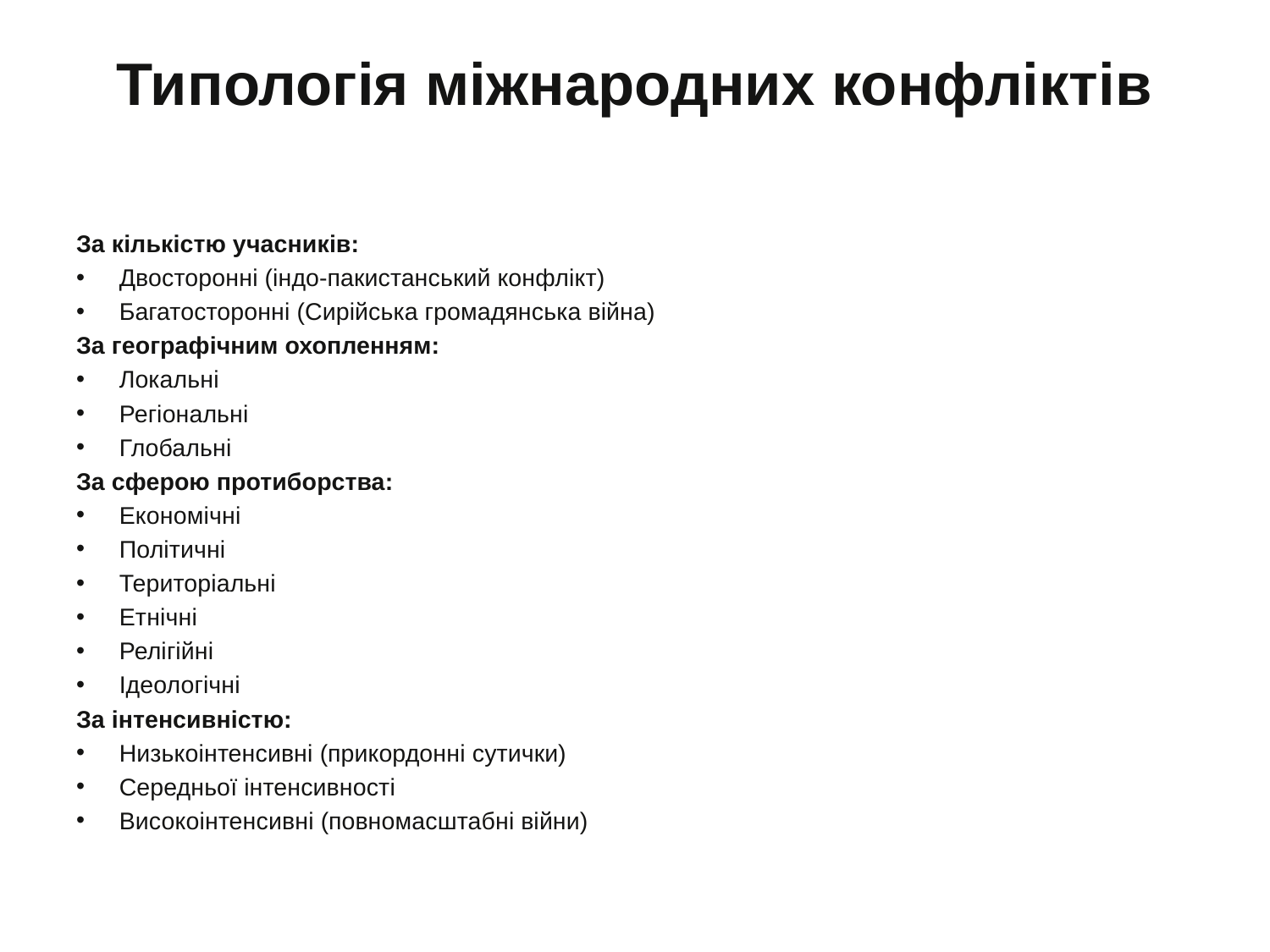

# Типологія міжнародних конфліктів
За кількістю учасників:
Двосторонні (індо-пакистанський конфлікт)
Багатосторонні (Сирійська громадянська війна)
За географічним охопленням:
Локальні
Регіональні
Глобальні
За сферою протиборства:
Економічні
Політичні
Територіальні
Етнічні
Релігійні
Ідеологічні
За інтенсивністю:
Низькоінтенсивні (прикордонні сутички)
Середньої інтенсивності
Високоінтенсивні (повномасштабні війни)